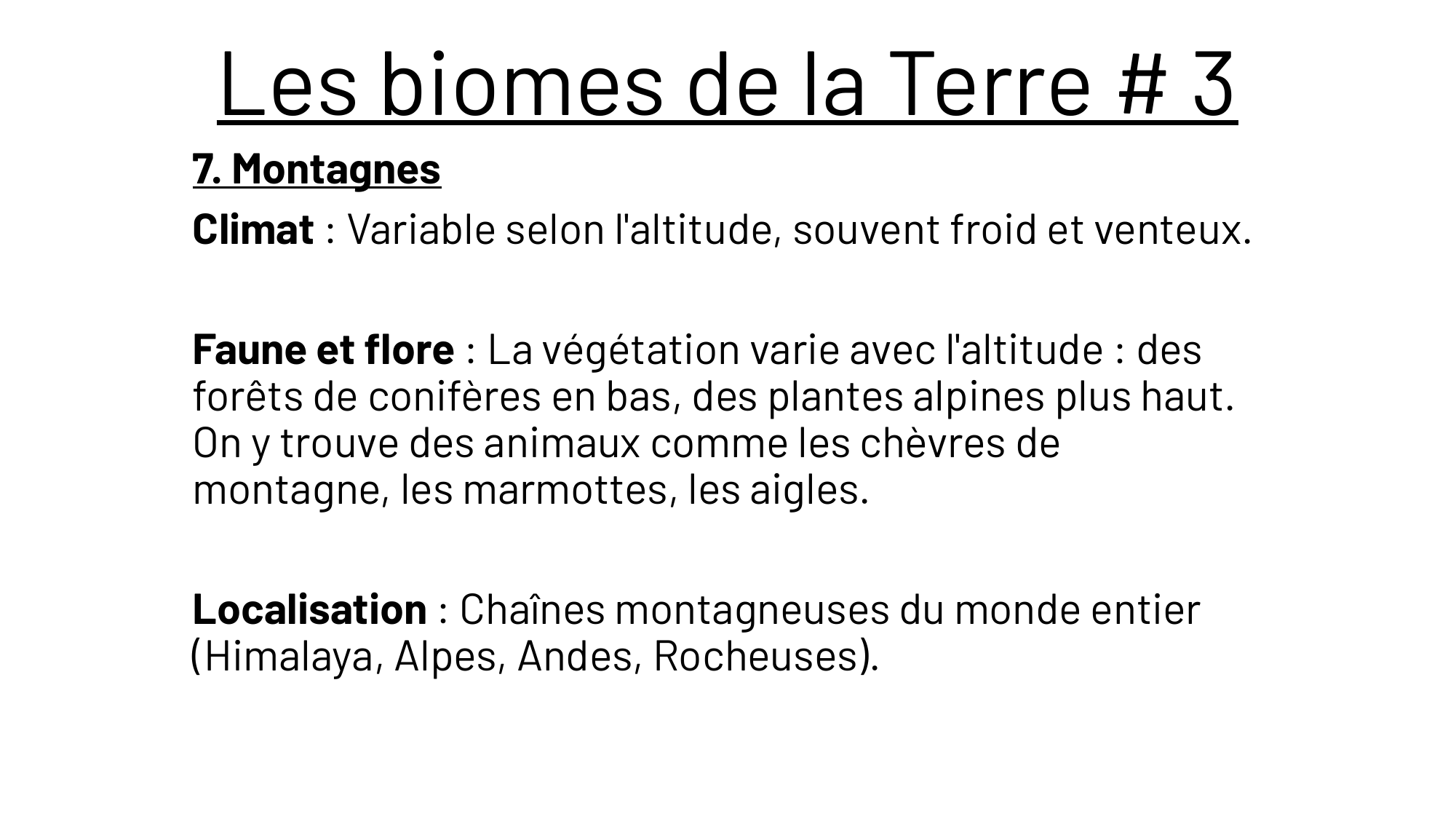

# Les biomes de la Terre # 3
7. Montagnes
Climat : Variable selon l'altitude, souvent froid et venteux.

Faune et flore : La végétation varie avec l'altitude : des forêts de conifères en bas, des plantes alpines plus haut. On y trouve des animaux comme les chèvres de montagne, les marmottes, les aigles.

Localisation : Chaînes montagneuses du monde entier (Himalaya, Alpes, Andes, Rocheuses).